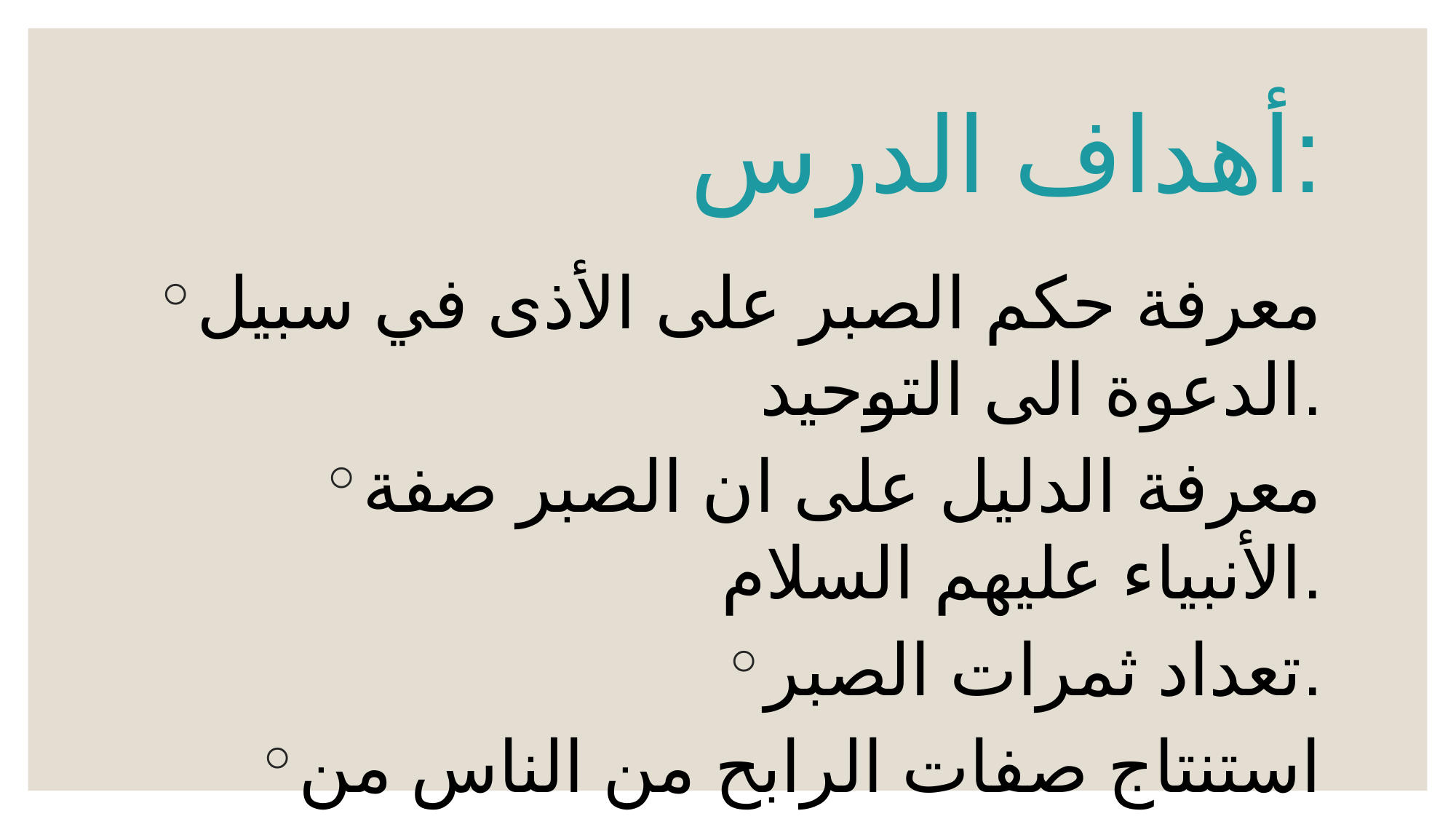

# أهداف الدرس:
معرفة حكم الصبر على الأذى في سبيل الدعوة الى التوحيد.
معرفة الدليل على ان الصبر صفة الأنبياء عليهم السلام.
تعداد ثمرات الصبر.
استنتاج صفات الرابح من الناس من خلال سوره العصر.